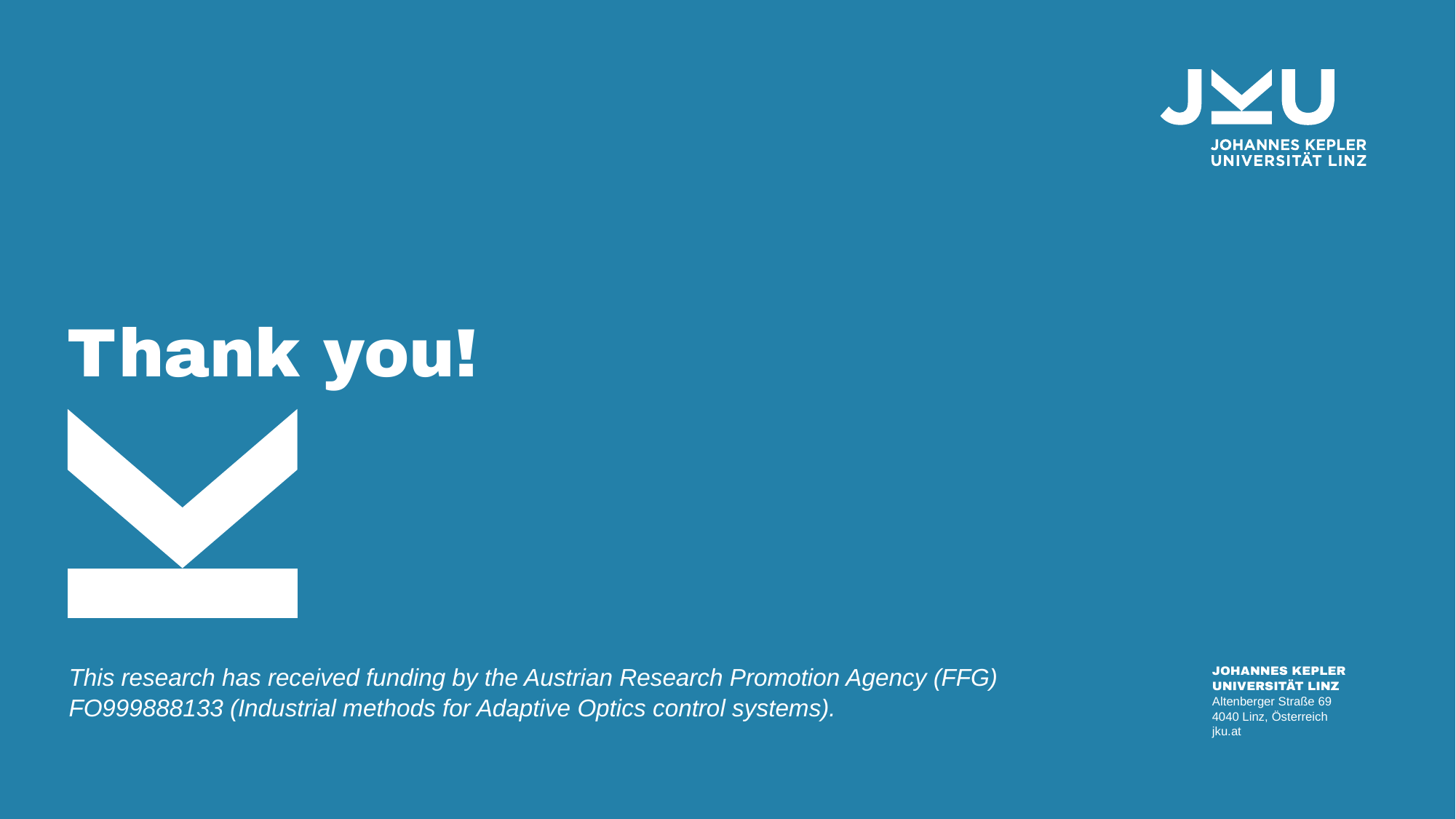

# Thank you!
This research has received funding by the Austrian Research Promotion Agency (FFG) FO999888133 (Industrial methods for Adaptive Optics control systems).